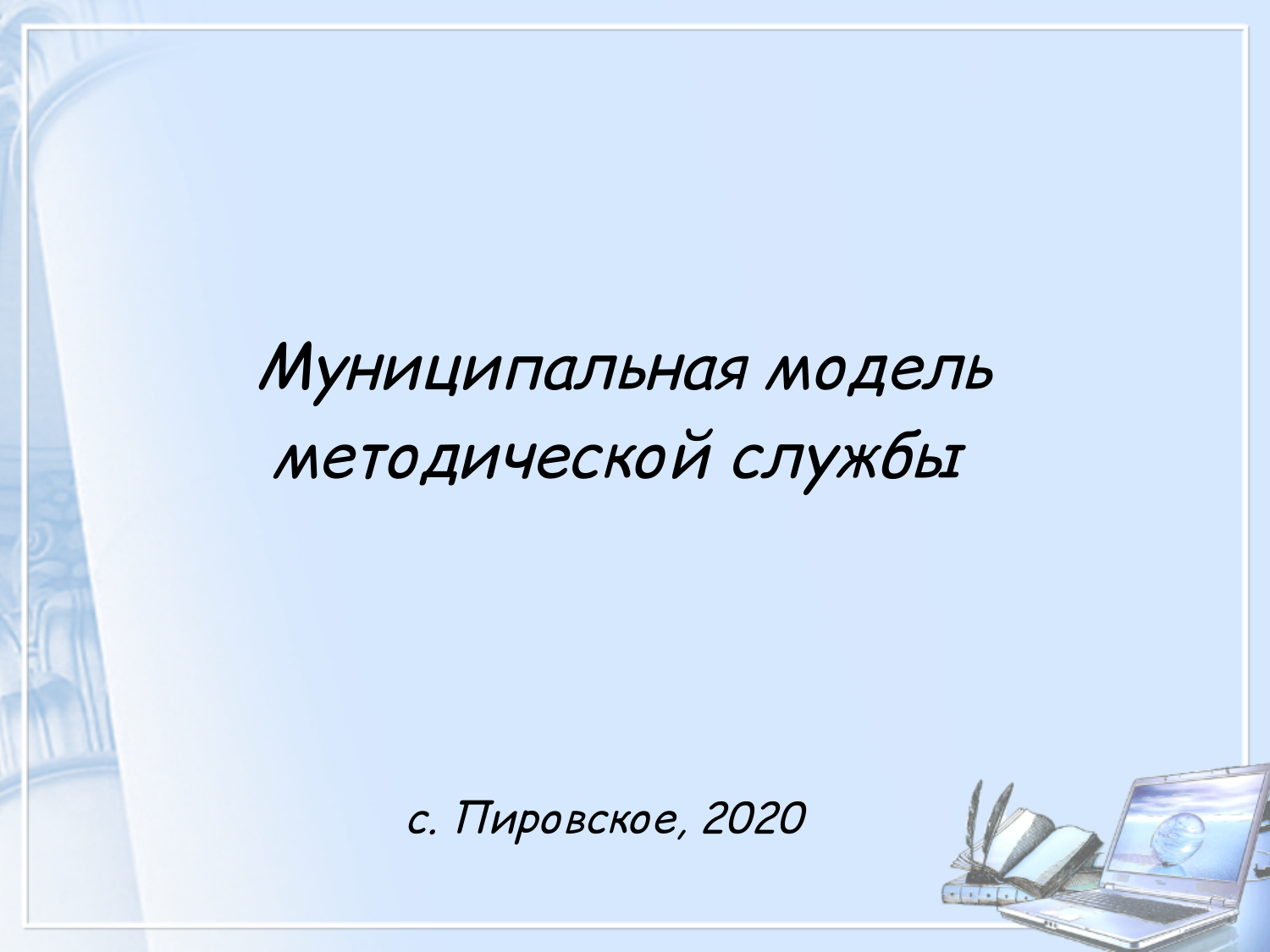

Муниципальная модель
           методической службы

                  с. Пировское, 2020